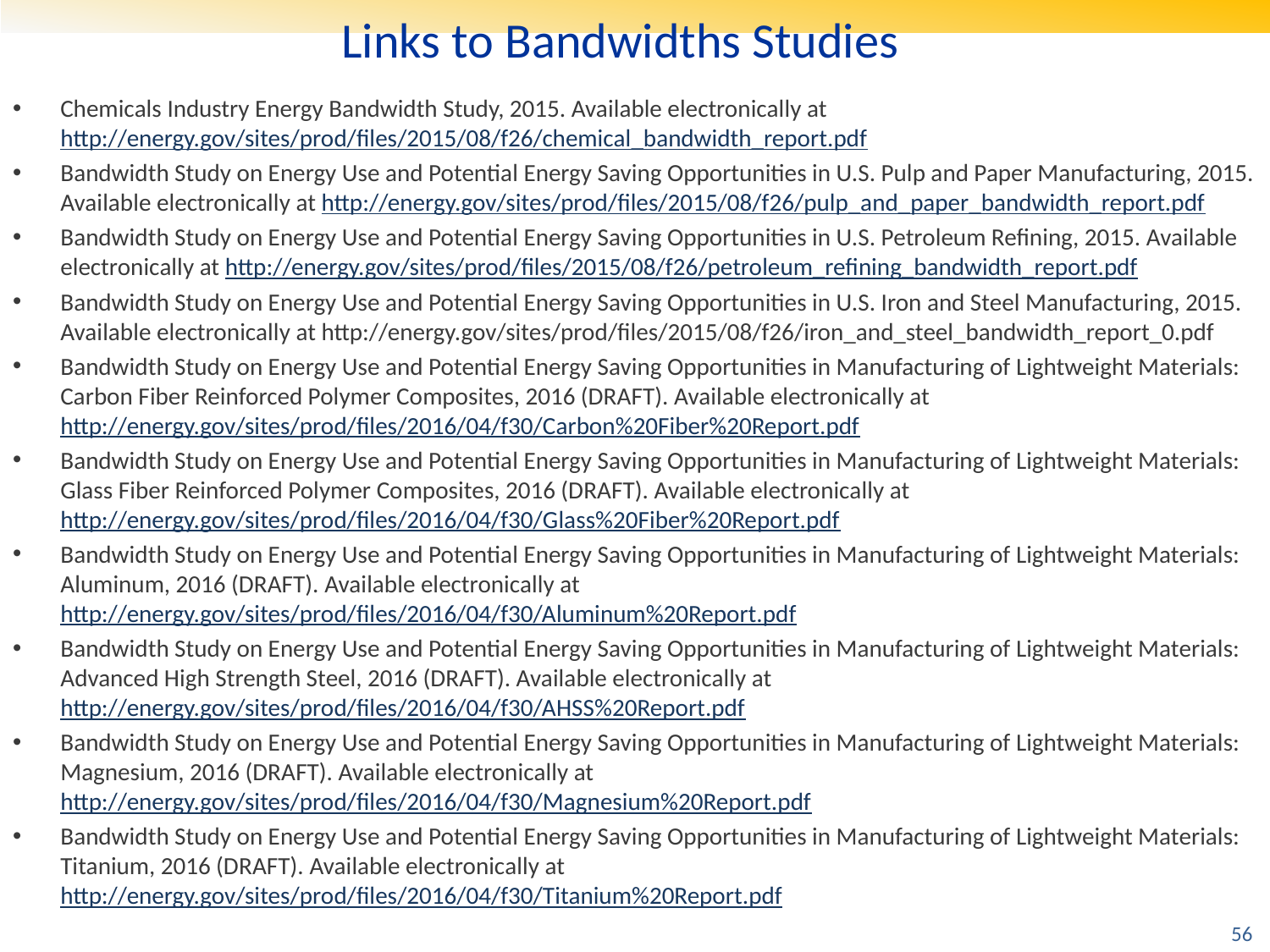

# Links to Bandwidths Studies
Chemicals Industry Energy Bandwidth Study, 2015. Available electronically at http://energy.gov/sites/prod/files/2015/08/f26/chemical_bandwidth_report.pdf
Bandwidth Study on Energy Use and Potential Energy Saving Opportunities in U.S. Pulp and Paper Manufacturing, 2015. Available electronically at http://energy.gov/sites/prod/files/2015/08/f26/pulp_and_paper_bandwidth_report.pdf
Bandwidth Study on Energy Use and Potential Energy Saving Opportunities in U.S. Petroleum Refining, 2015. Available electronically at http://energy.gov/sites/prod/files/2015/08/f26/petroleum_refining_bandwidth_report.pdf
Bandwidth Study on Energy Use and Potential Energy Saving Opportunities in U.S. Iron and Steel Manufacturing, 2015. Available electronically at http://energy.gov/sites/prod/files/2015/08/f26/iron_and_steel_bandwidth_report_0.pdf
Bandwidth Study on Energy Use and Potential Energy Saving Opportunities in Manufacturing of Lightweight Materials: Carbon Fiber Reinforced Polymer Composites, 2016 (DRAFT). Available electronically at http://energy.gov/sites/prod/files/2016/04/f30/Carbon%20Fiber%20Report.pdf
Bandwidth Study on Energy Use and Potential Energy Saving Opportunities in Manufacturing of Lightweight Materials: Glass Fiber Reinforced Polymer Composites, 2016 (DRAFT). Available electronically at http://energy.gov/sites/prod/files/2016/04/f30/Glass%20Fiber%20Report.pdf
Bandwidth Study on Energy Use and Potential Energy Saving Opportunities in Manufacturing of Lightweight Materials: Aluminum, 2016 (DRAFT). Available electronically at http://energy.gov/sites/prod/files/2016/04/f30/Aluminum%20Report.pdf
Bandwidth Study on Energy Use and Potential Energy Saving Opportunities in Manufacturing of Lightweight Materials: Advanced High Strength Steel, 2016 (DRAFT). Available electronically at http://energy.gov/sites/prod/files/2016/04/f30/AHSS%20Report.pdf
Bandwidth Study on Energy Use and Potential Energy Saving Opportunities in Manufacturing of Lightweight Materials: Magnesium, 2016 (DRAFT). Available electronically at http://energy.gov/sites/prod/files/2016/04/f30/Magnesium%20Report.pdf
Bandwidth Study on Energy Use and Potential Energy Saving Opportunities in Manufacturing of Lightweight Materials: Titanium, 2016 (DRAFT). Available electronically at http://energy.gov/sites/prod/files/2016/04/f30/Titanium%20Report.pdf

56